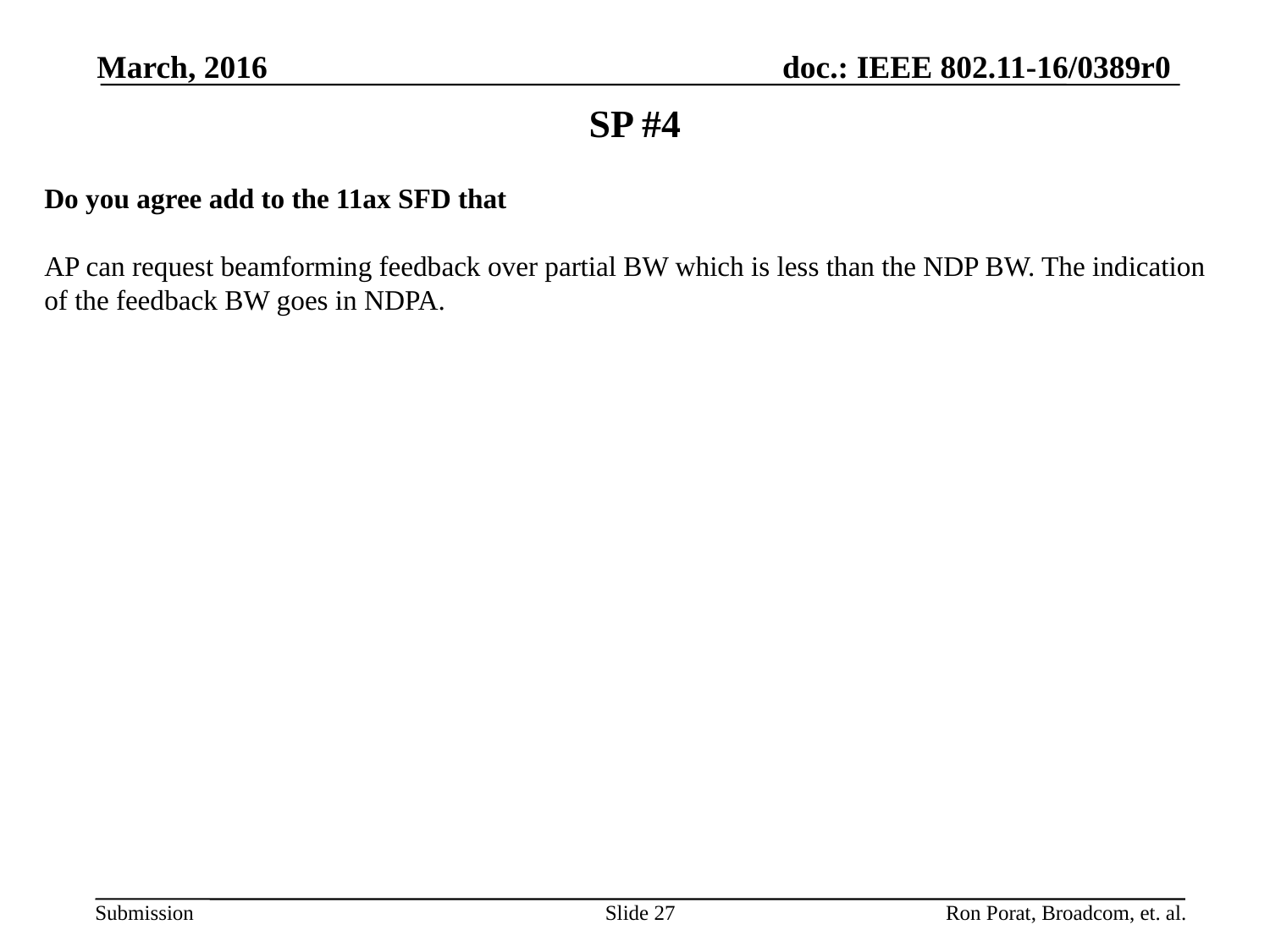

March, 2016
# SP #4

Do you agree add to the 11ax SFD that

AP can request beamforming feedback over partial BW which is less than the NDP BW. The indication of the feedback BW goes in NDPA.

Slide 27
Ron Porat, Broadcom, et. al.